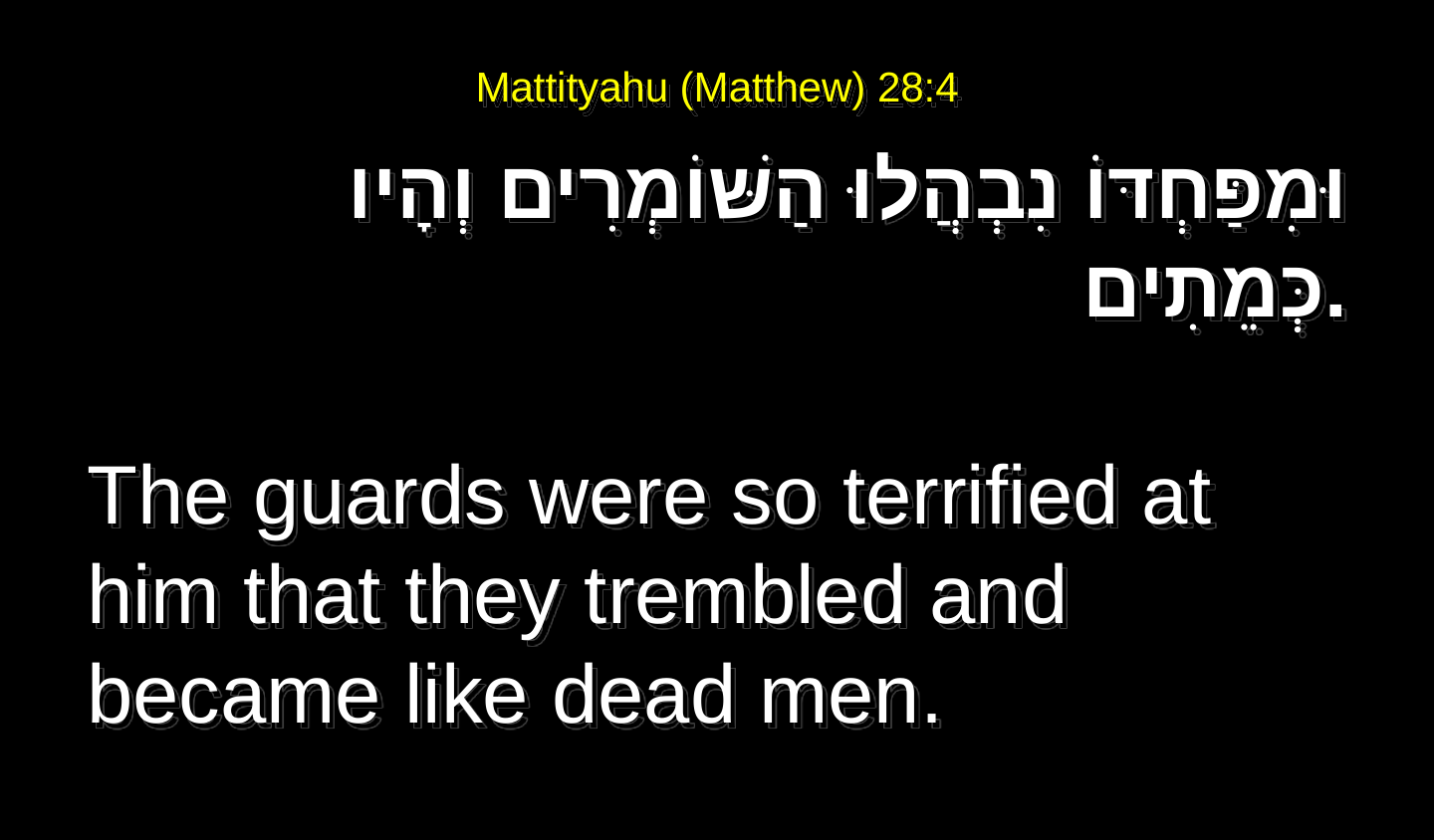

# Mattityahu (Matthew) 28:4
‏וּמִפַּחְדּוֹ נִבְהֲלוּ הַשּׁוֹמְרִים וְהָיו כְּמֵתִים.

The guards were so terrified at him that they trembled and became like dead men.